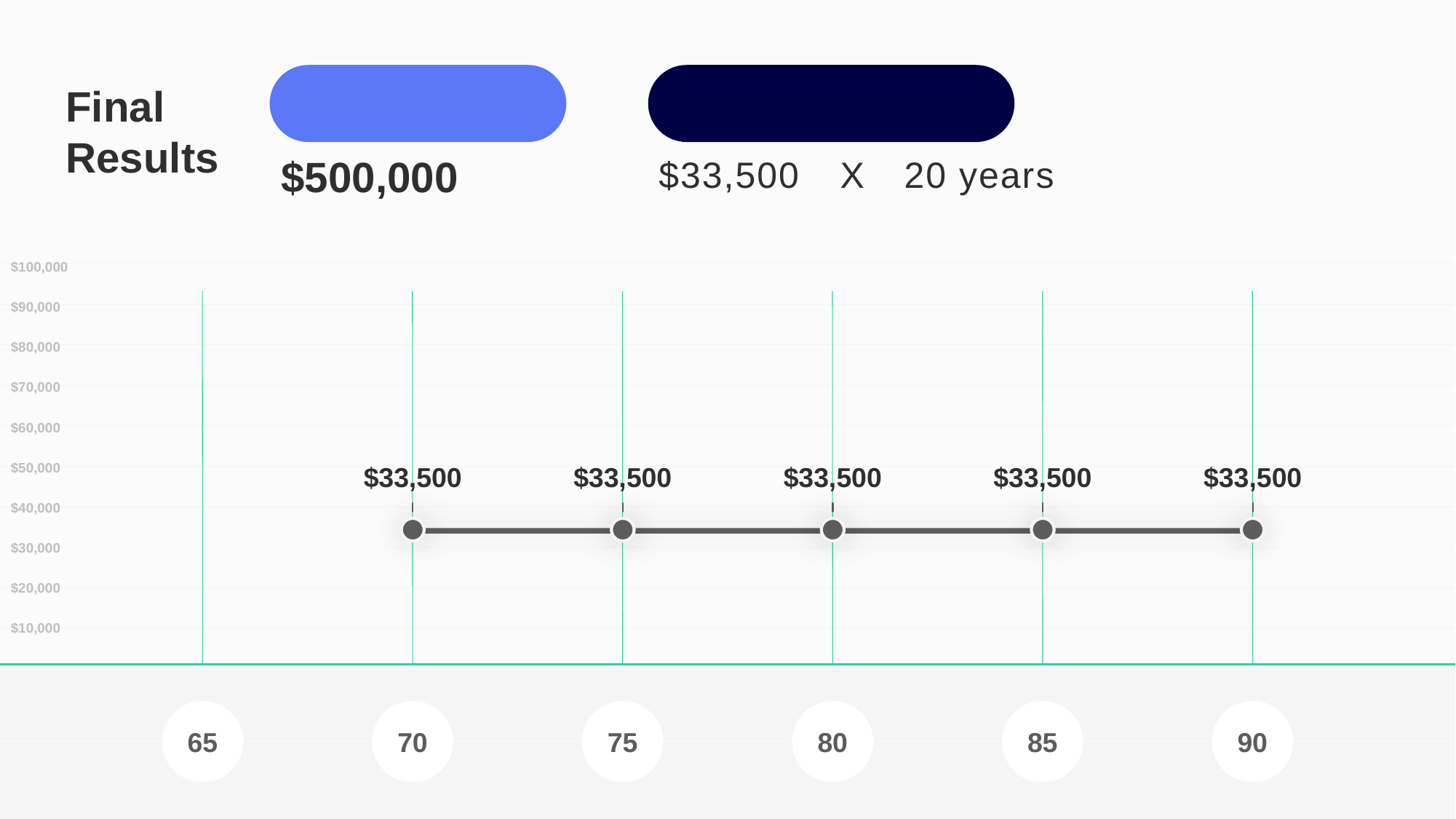

Total Invested
$500,000
Total Withdrawals
Final Results
$33,500
$267,640
X
20 years
$100,000

$90,000
$80,000
$70,000
$60,000
$50,000
$33,500

$33,500

$33,500

$33,500

$33,500

$40,000

$30,000
$20,000
$10,000
aa
65
70
75
80
85
90